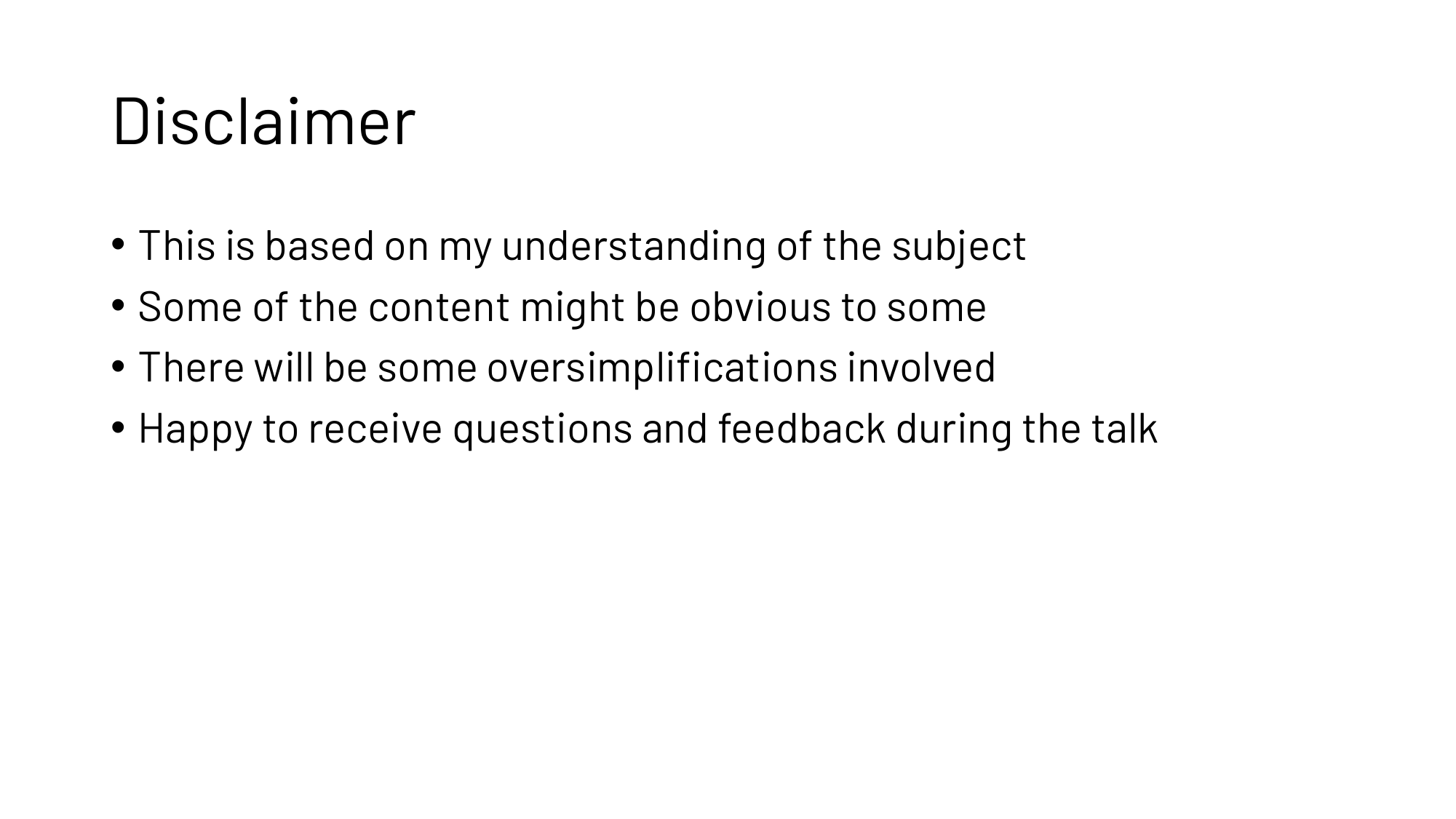

# Disclaimer
This is based on my understanding of the subject
Some of the content might be obvious to some
There will be some oversimplifications involved
Happy to receive questions and feedback during the talk